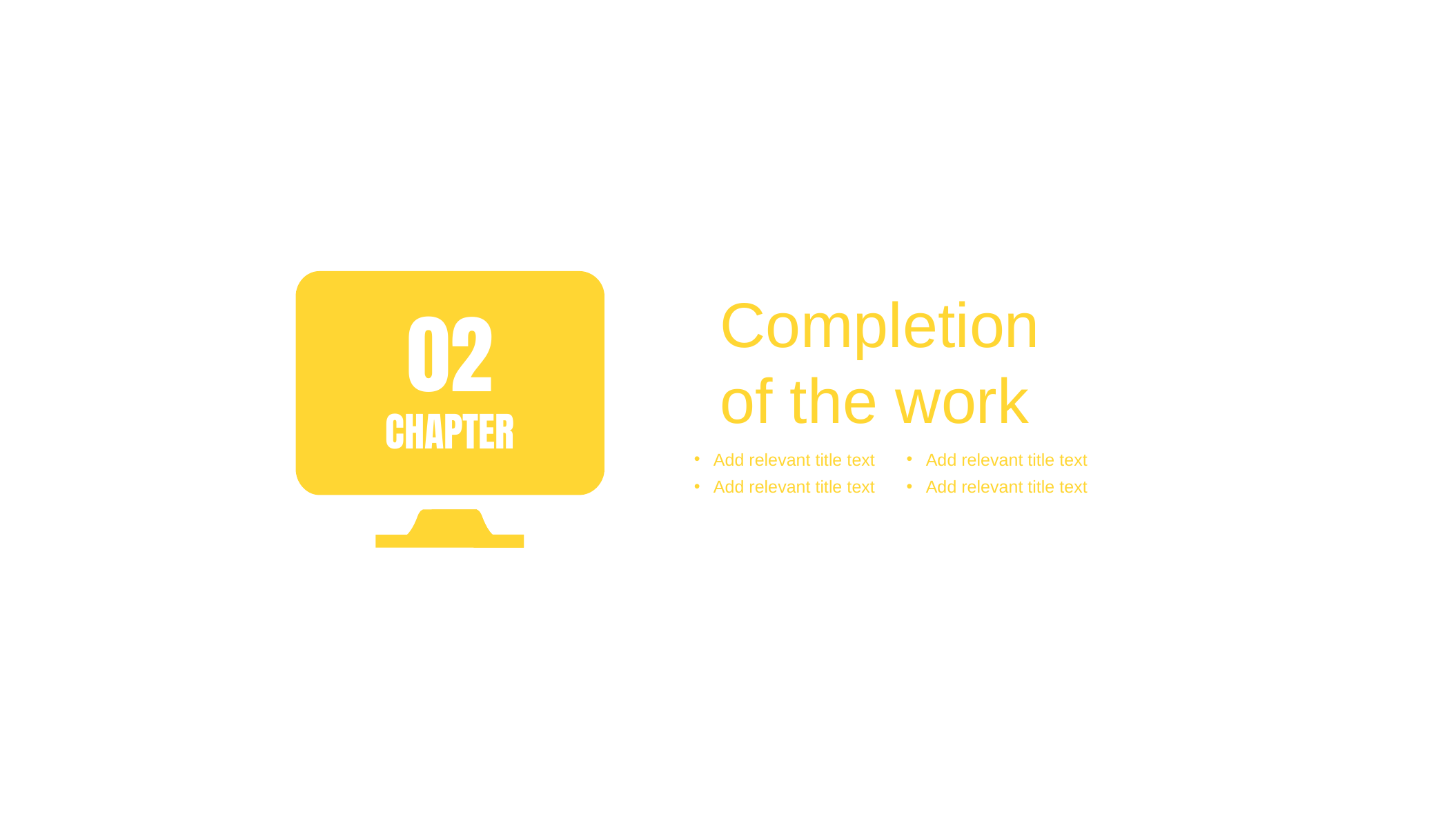

Completion of the work
02
CHAPTER
Add relevant title text
Add relevant title text
Add relevant title text
Add relevant title text